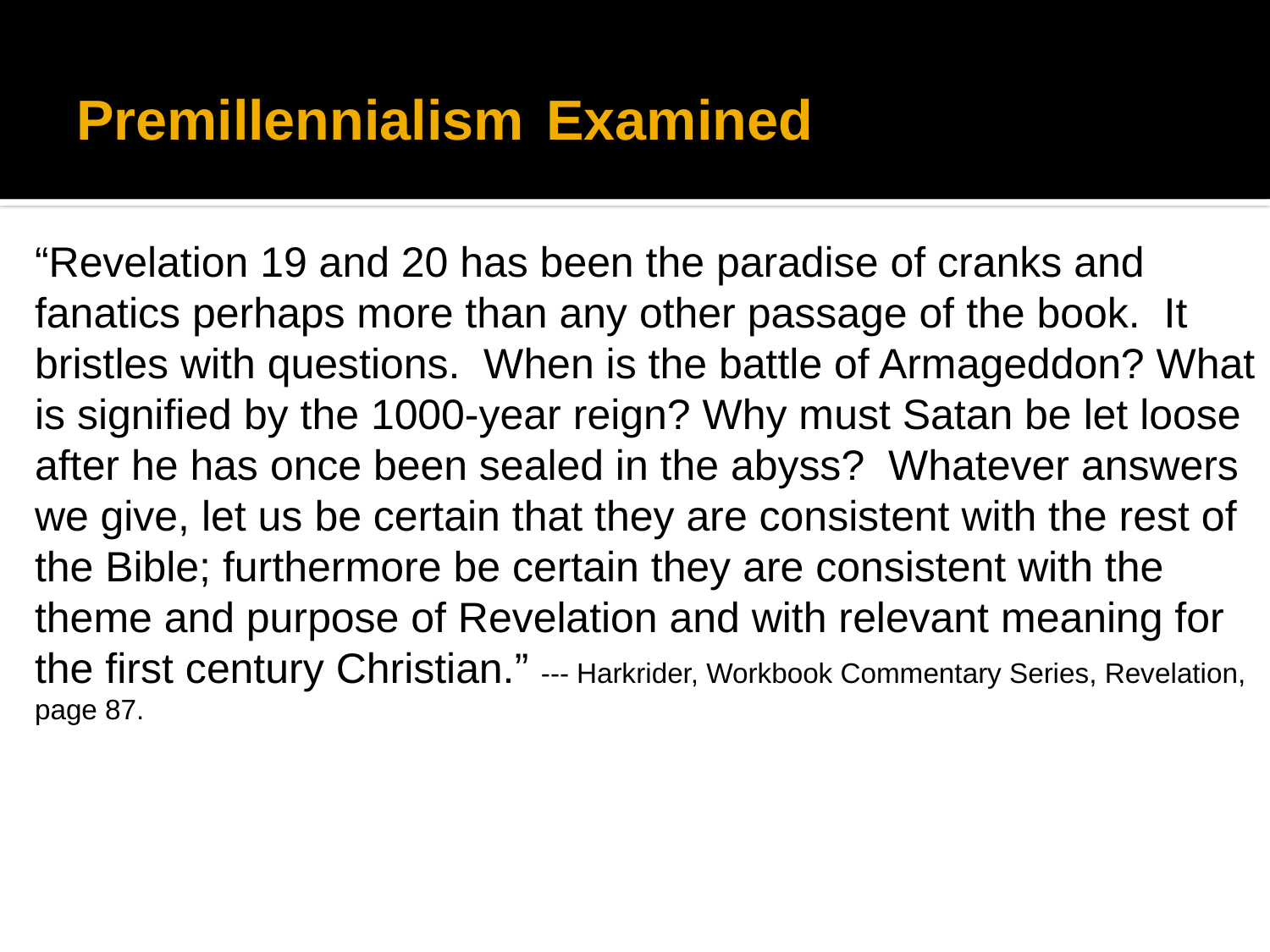

# Premillennialism Examined
“Revelation 19 and 20 has been the paradise of cranks and fanatics perhaps more than any other passage of the book.  It bristles with questions.  When is the battle of Armageddon? What is signified by the 1000-year reign? Why must Satan be let loose after he has once been sealed in the abyss?  Whatever answers we give, let us be certain that they are consistent with the rest of the Bible; furthermore be certain they are consistent with the theme and purpose of Revelation and with relevant meaning for the first century Christian.” --- Harkrider, Workbook Commentary Series, Revelation, page 87.